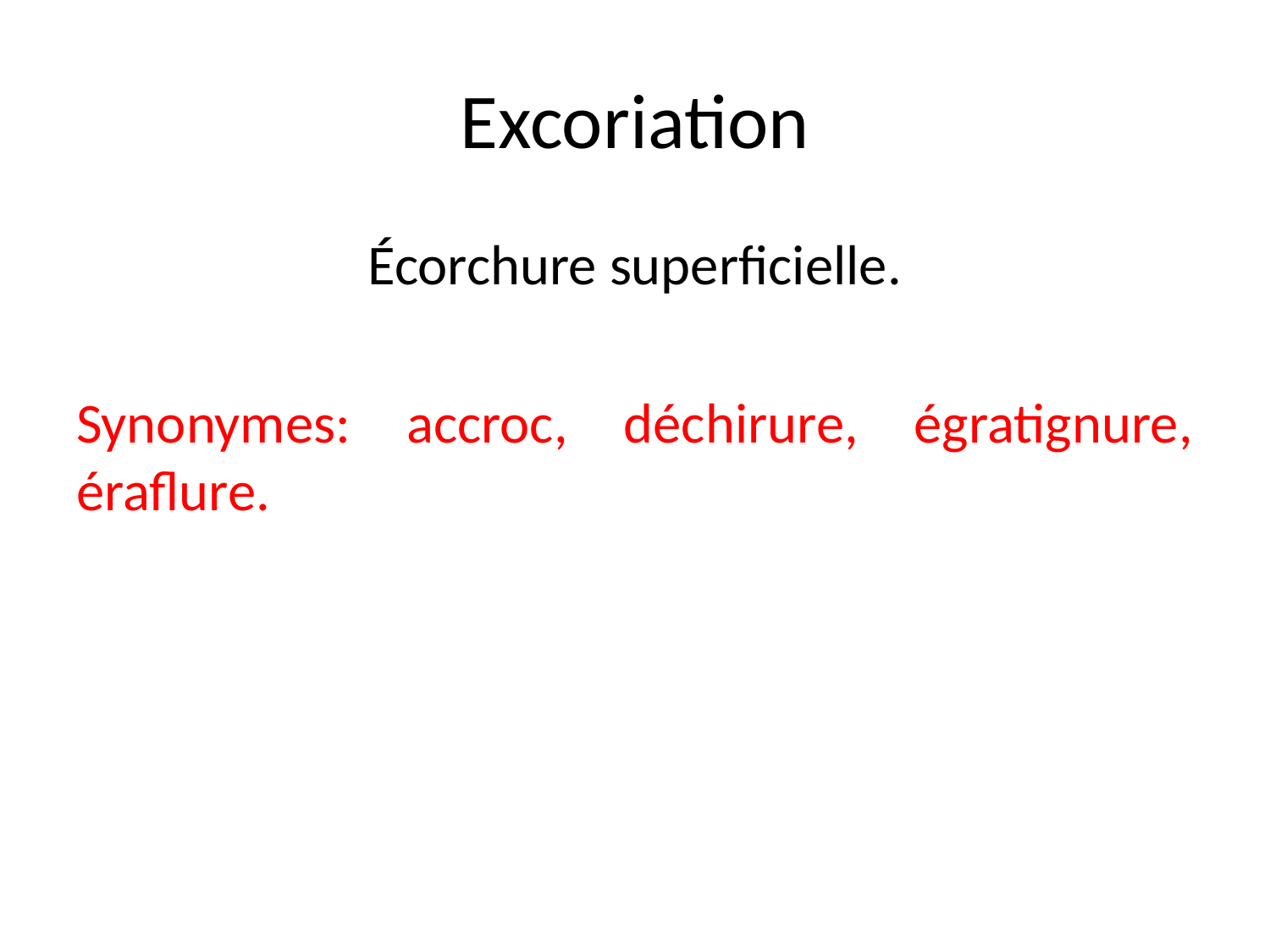

# Excoriation
Écorchure superficielle.

Synonymes: accroc, déchirure, égratignure, éraflure.